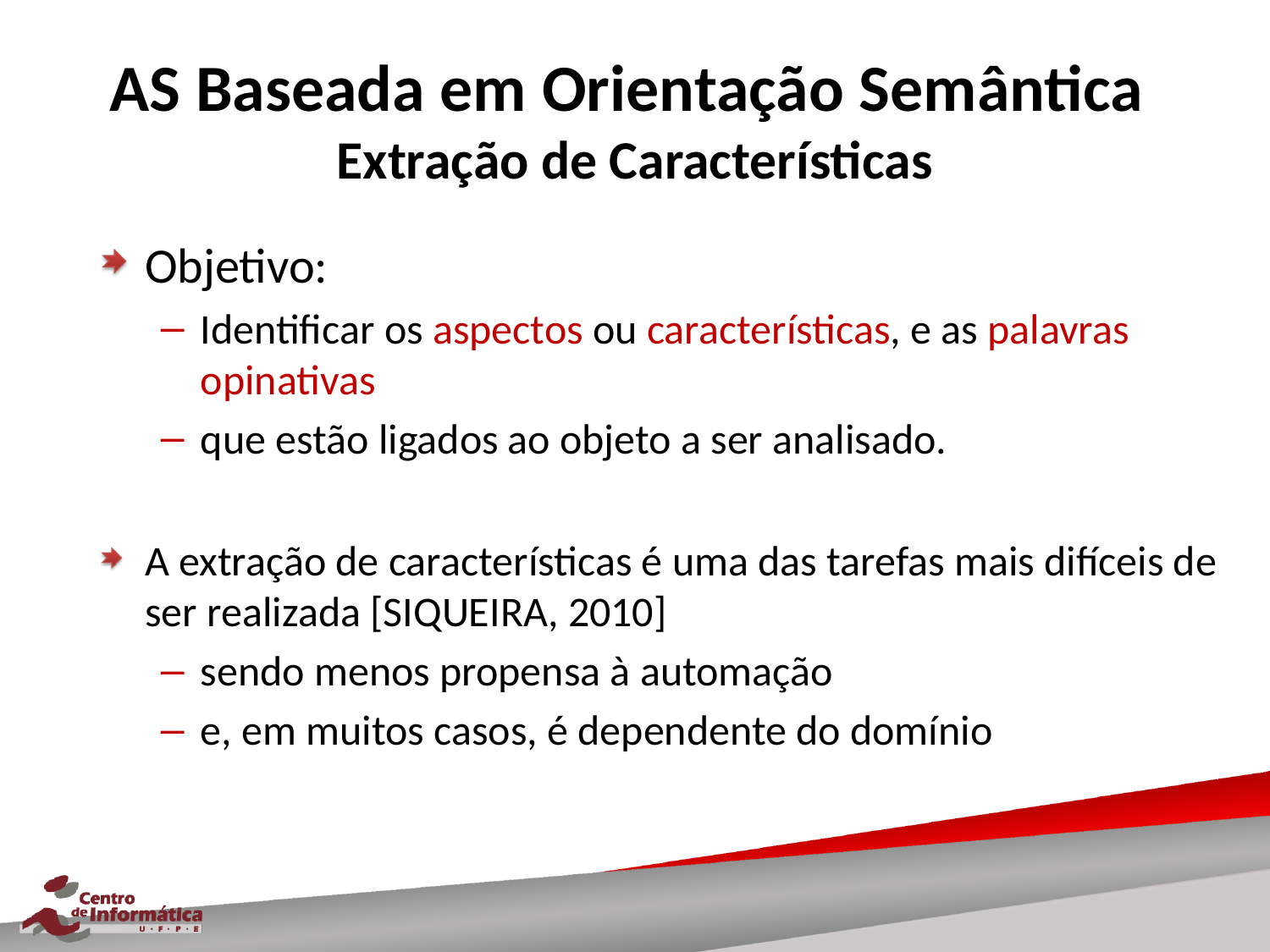

# AS Baseada em Orientação Semântica Extração de Características

Objetivo:
Identificar os aspectos ou características, e as palavras opinativas
que estão ligados ao objeto a ser analisado.

A extração de características é uma das tarefas mais difíceis de ser realizada [SIQUEIRA, 2010]
sendo menos propensa à automação
e, em muitos casos, é dependente do domínio